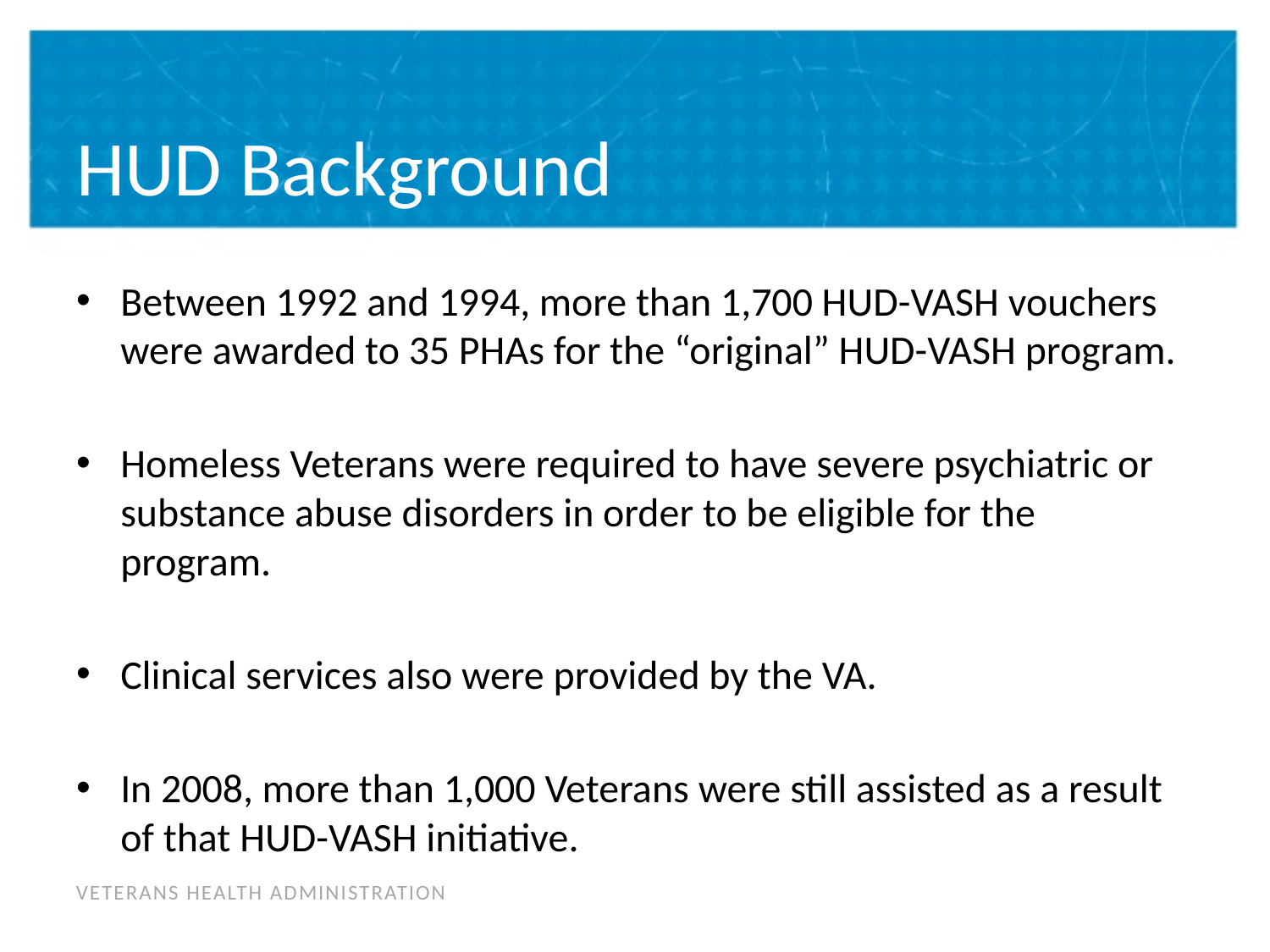

# HUD Background
Between 1992 and 1994, more than 1,700 HUD-VASH vouchers were awarded to 35 PHAs for the “original” HUD-VASH program.

Homeless Veterans were required to have severe psychiatric or substance abuse disorders in order to be eligible for the program.

Clinical services also were provided by the VA.

In 2008, more than 1,000 Veterans were still assisted as a result of that HUD-VASH initiative.